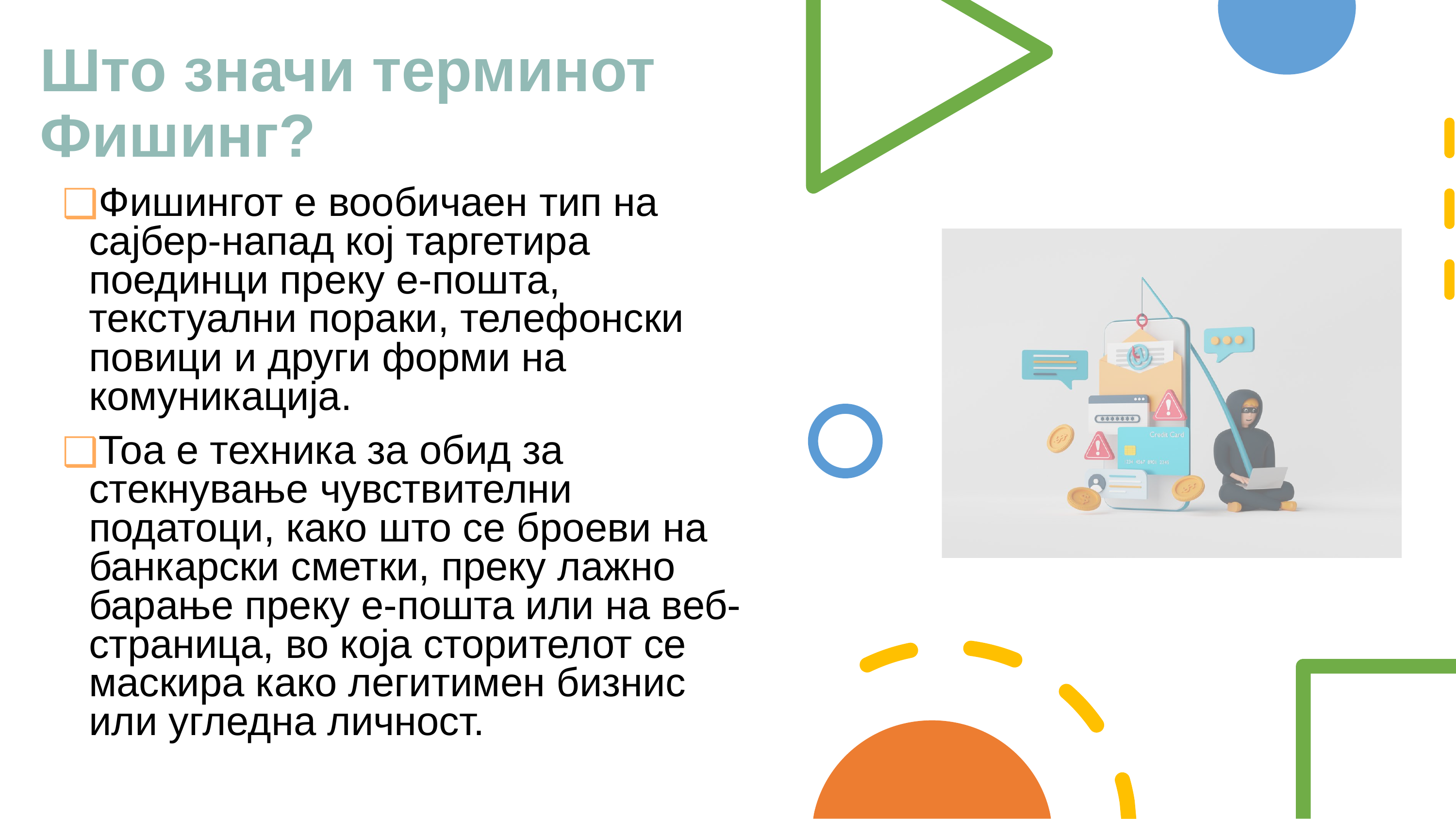

# Што значи терминот Фишинг?
Фишингот е вообичаен тип на сајбер-напад кој таргетира поединци преку е-пошта, текстуални пораки, телефонски повици и други форми на комуникација.
Тоа е техника за обид за стекнување чувствителни податоци, како што се броеви на банкарски сметки, преку лажно барање преку е-пошта или на веб-страница, во која сторителот се маскира како легитимен бизнис или угледна личност.